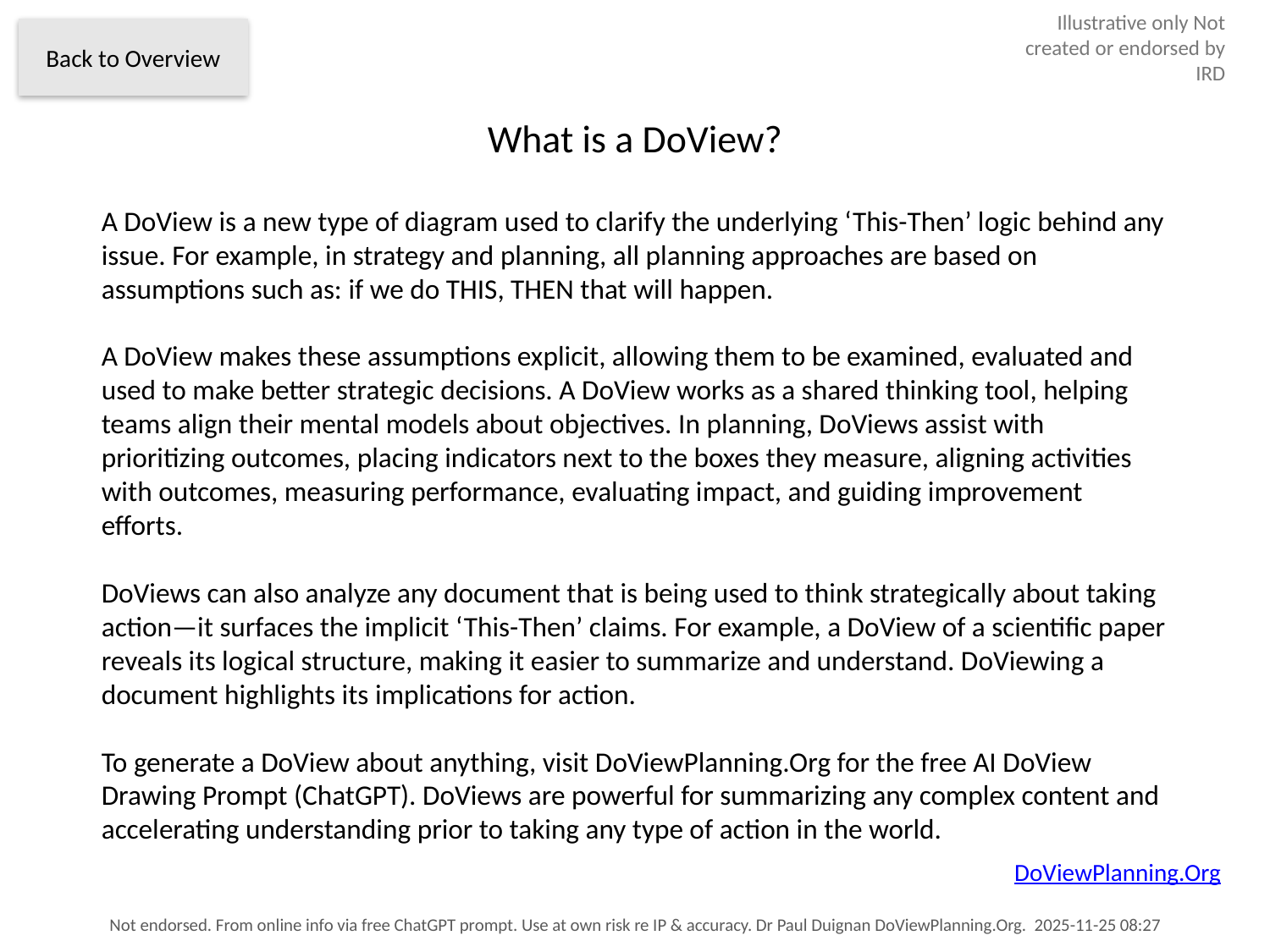

Illustrative only Not created or endorsed by IRD
Back to Overview
What is a DoView?
A DoView is a new type of diagram used to clarify the underlying ‘This-Then’ logic behind any issue. For example, in strategy and planning, all planning approaches are based on assumptions such as: if we do THIS, THEN that will happen.
A DoView makes these assumptions explicit, allowing them to be examined, evaluated and used to make better strategic decisions. A DoView works as a shared thinking tool, helping teams align their mental models about objectives. In planning, DoViews assist with prioritizing outcomes, placing indicators next to the boxes they measure, aligning activities with outcomes, measuring performance, evaluating impact, and guiding improvement efforts.
DoViews can also analyze any document that is being used to think strategically about taking action—it surfaces the implicit ‘This-Then’ claims. For example, a DoView of a scientific paper reveals its logical structure, making it easier to summarize and understand. DoViewing a document highlights its implications for action.
To generate a DoView about anything, visit DoViewPlanning.Org for the free AI DoView Drawing Prompt (ChatGPT). DoViews are powerful for summarizing any complex content and accelerating understanding prior to taking any type of action in the world.
DoViewPlanning.Org
Not endorsed. From online info via free ChatGPT prompt. Use at own risk re IP & accuracy. Dr Paul Duignan DoViewPlanning.Org.  2025-11-25 08:27